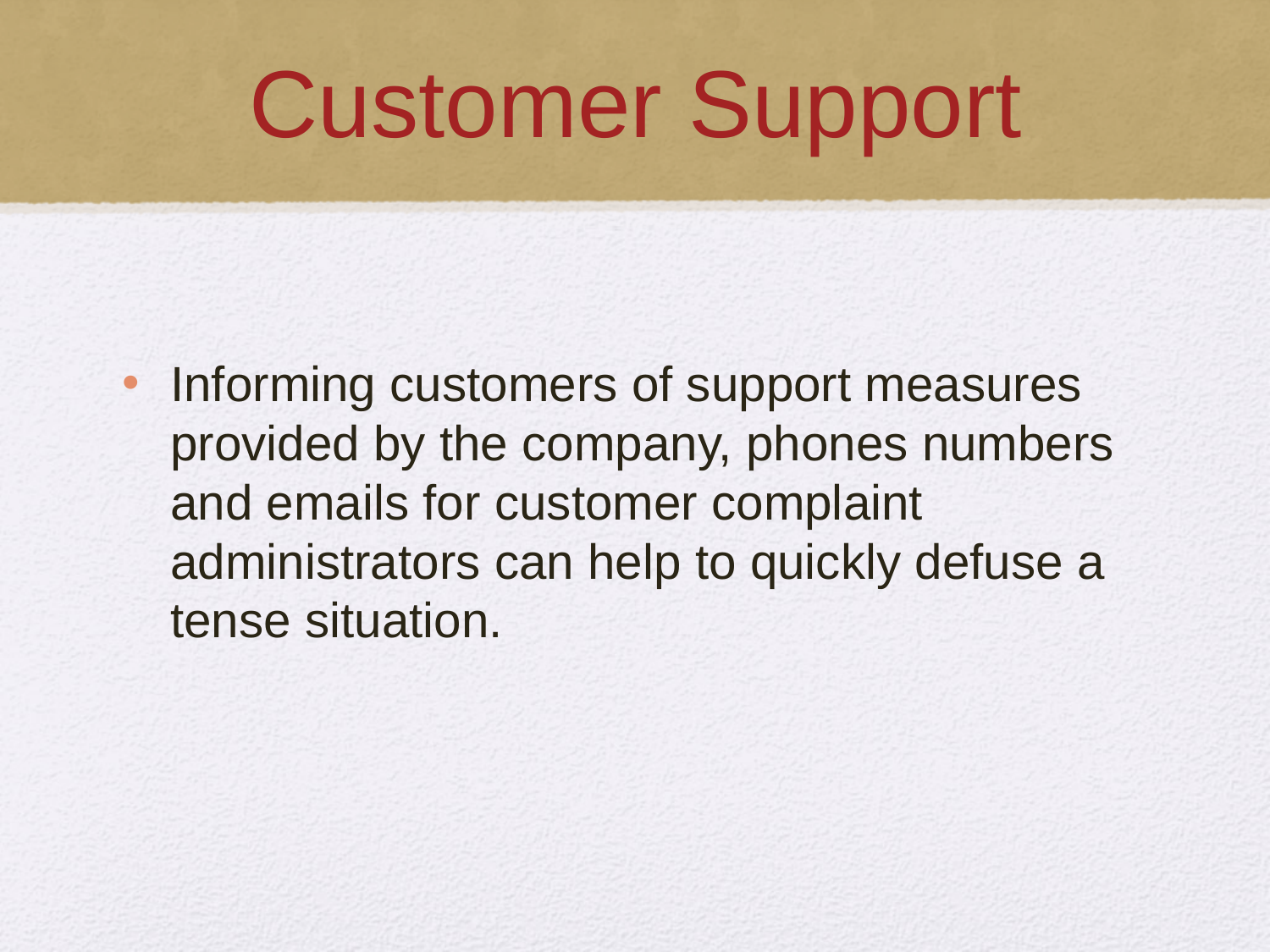

# Customer Support

Informing customers of support measures provided by the company, phones numbers and emails for customer complaint administrators can help to quickly defuse a tense situation.